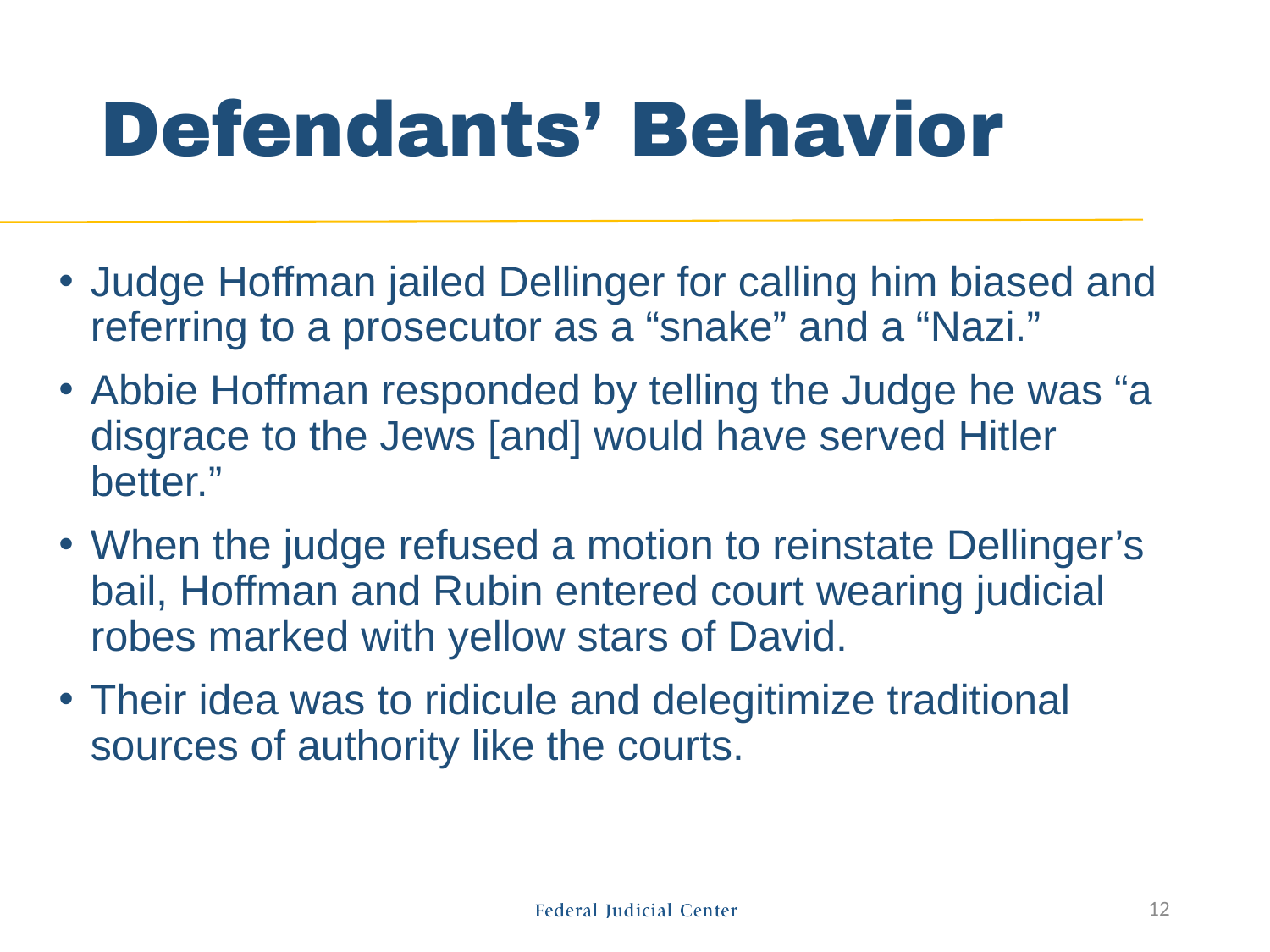

# Defendants’ Behavior
Judge Hoffman jailed Dellinger for calling him biased and referring to a prosecutor as a “snake” and a “Nazi.”
Abbie Hoffman responded by telling the Judge he was “a disgrace to the Jews [and] would have served Hitler better.”
When the judge refused a motion to reinstate Dellinger’s bail, Hoffman and Rubin entered court wearing judicial robes marked with yellow stars of David.
Their idea was to ridicule and delegitimize traditional sources of authority like the courts.

12